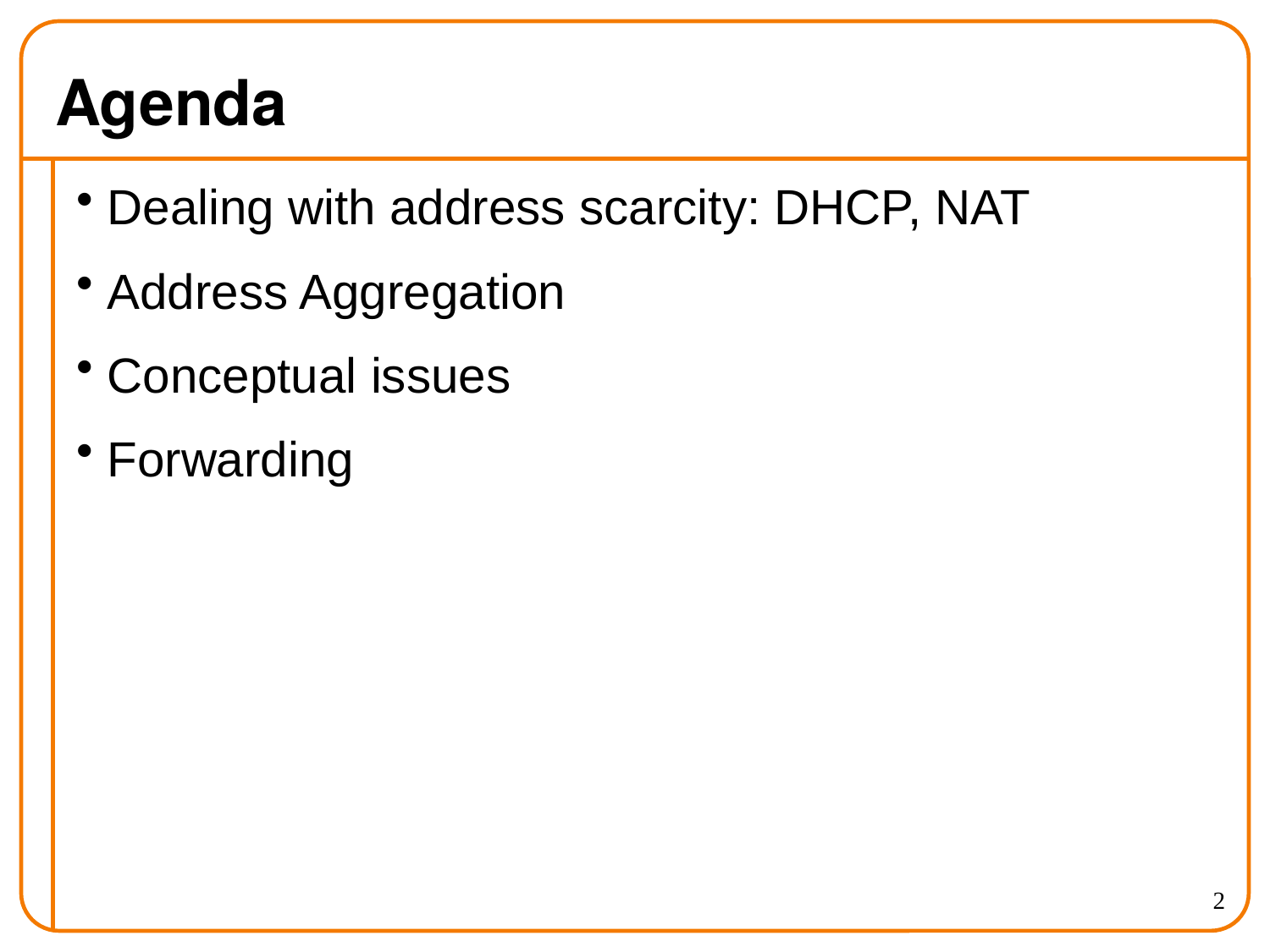

# Agenda
Dealing with address scarcity: DHCP, NAT
Address Aggregation
Conceptual issues
Forwarding
2